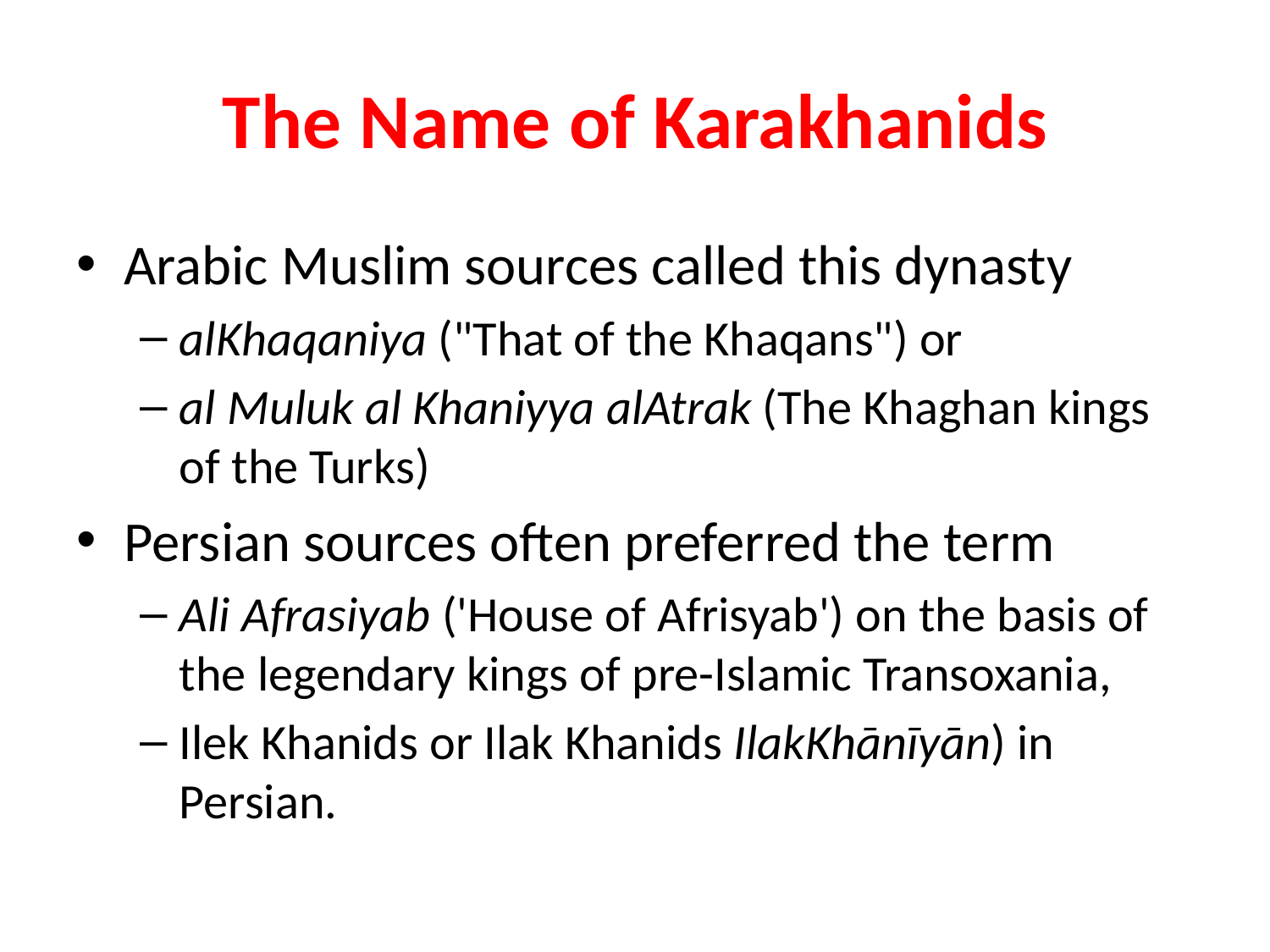

# The Name of Karakhanids
Arabic Muslim sources called this dynasty
al­Khaqaniya ("That of the Khaqans") or
al Muluk al­ Khaniyya al­Atrak (The Khaghan kings of the Turks)
Persian sources often preferred the term
Al­i Afrasiyab ('House of Afrisyab') on the basis of the legendary kings of pre-Islamic Transoxania,
Ilek Khanids or Ilak Khanids Ilak­Khānīyān) in Persian.